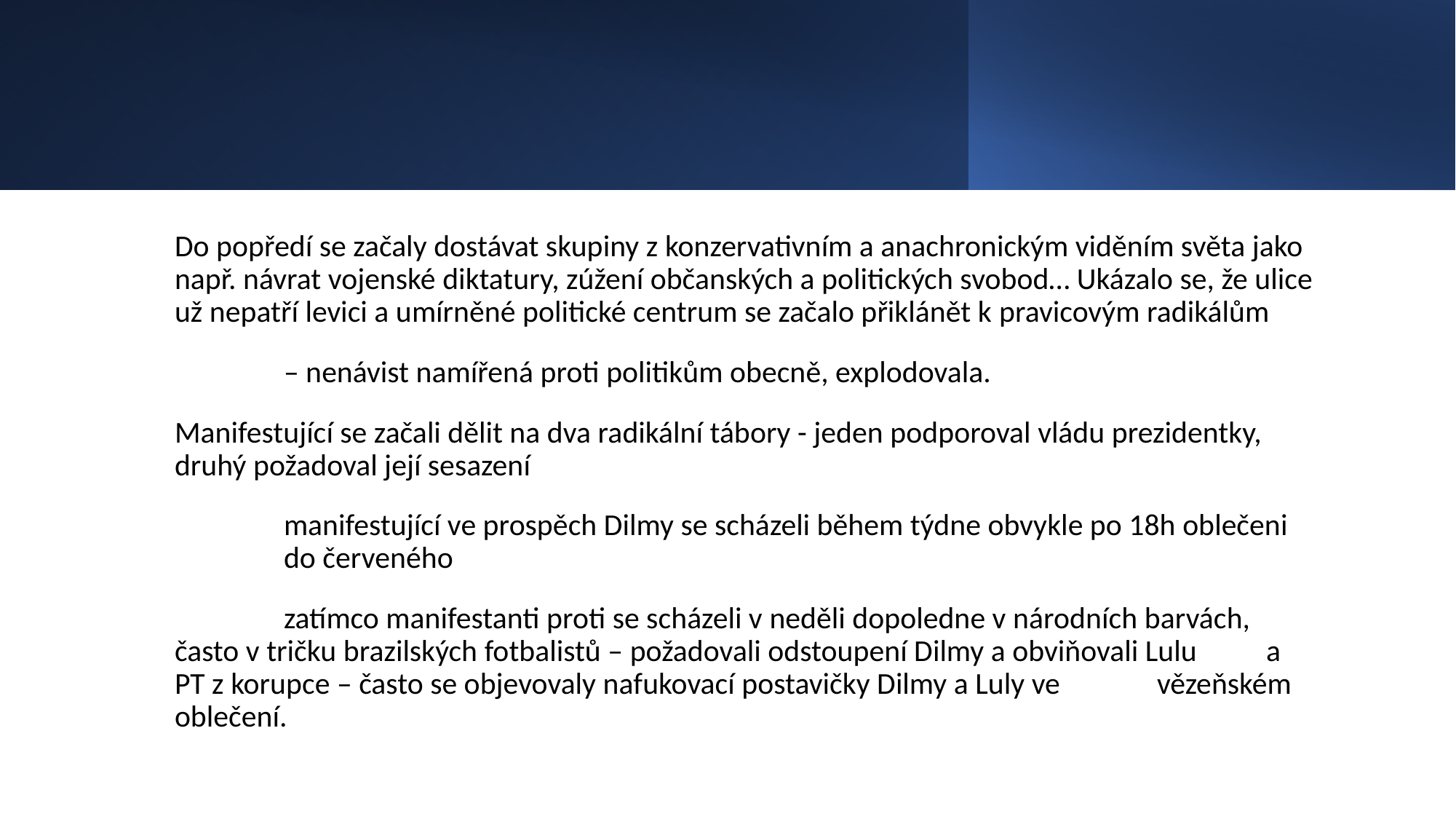

#
Do popředí se začaly dostávat skupiny z konzervativním a anachronickým viděním světa jako např. návrat vojenské diktatury, zúžení občanských a politických svobod… Ukázalo se, že ulice už nepatří levici a umírněné politické centrum se začalo přiklánět k pravicovým radikálům
	– nenávist namířená proti politikům obecně, explodovala.
Manifestující se začali dělit na dva radikální tábory - jeden podporoval vládu prezidentky, druhý požadoval její sesazení
	manifestující ve prospěch Dilmy se scházeli během týdne obvykle po 18h oblečeni 	do červeného
	zatímco manifestanti proti se scházeli v neděli dopoledne v národních barvách, 	často v tričku brazilských fotbalistů – požadovali odstoupení Dilmy a obviňovali Lulu 	a PT z korupce – často se objevovaly nafukovací postavičky Dilmy a Luly ve 	vězeňském oblečení.